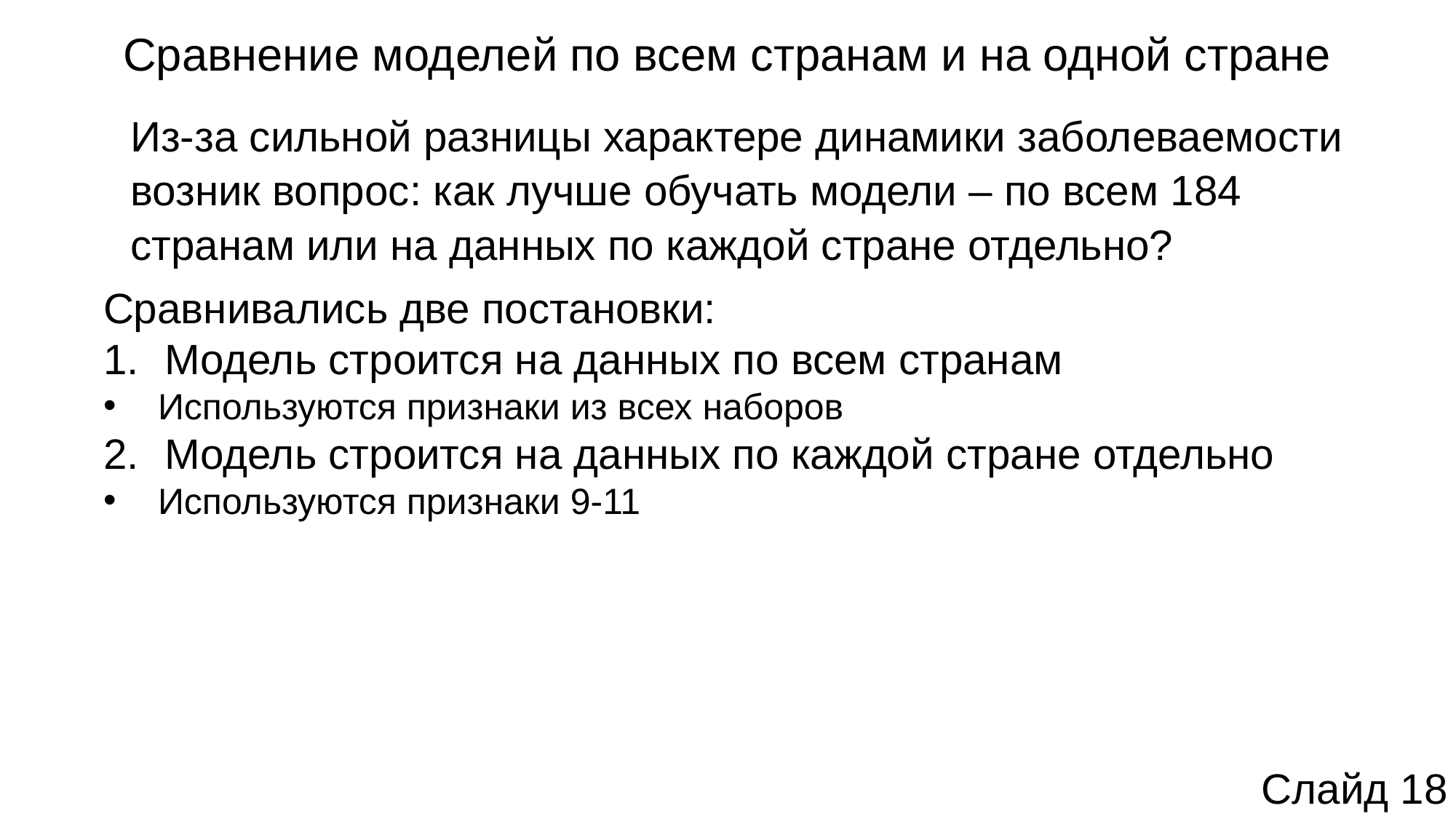

# Сравнение моделей по всем странам и на одной стране
Из-за сильной разницы характере динамики заболеваемости возник вопрос: как лучше обучать модели – по всем 184 странам или на данных по каждой стране отдельно?
Сравнивались две постановки:
Модель строится на данных по всем странам
Используются признаки из всех наборов
Модель строится на данных по каждой стране отдельно
Используются признаки 9-11

Слайд 18